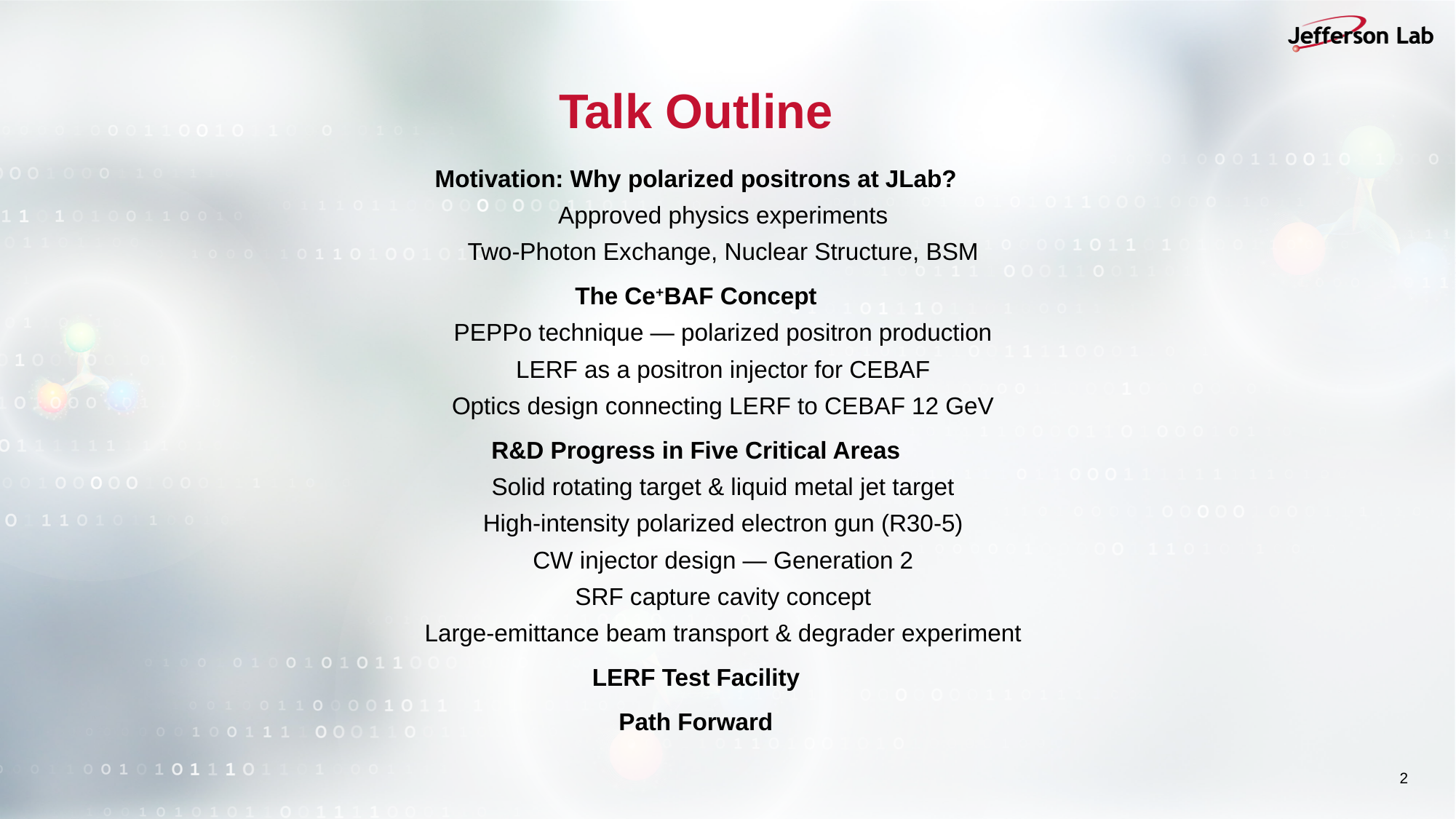

# Talk Outline
Motivation: Why polarized positrons at JLab?
Approved physics experiments
Two-Photon Exchange, Nuclear Structure, BSM
The Ce+BAF Concept
PEPPo technique — polarized positron production
LERF as a positron injector for CEBAF
Optics design connecting LERF to CEBAF 12 GeV
R&D Progress in Five Critical Areas
Solid rotating target & liquid metal jet target
High-intensity polarized electron gun (R30-5)
CW injector design — Generation 2
SRF capture cavity concept
Large-emittance beam transport & degrader experiment
LERF Test Facility
Path Forward
2